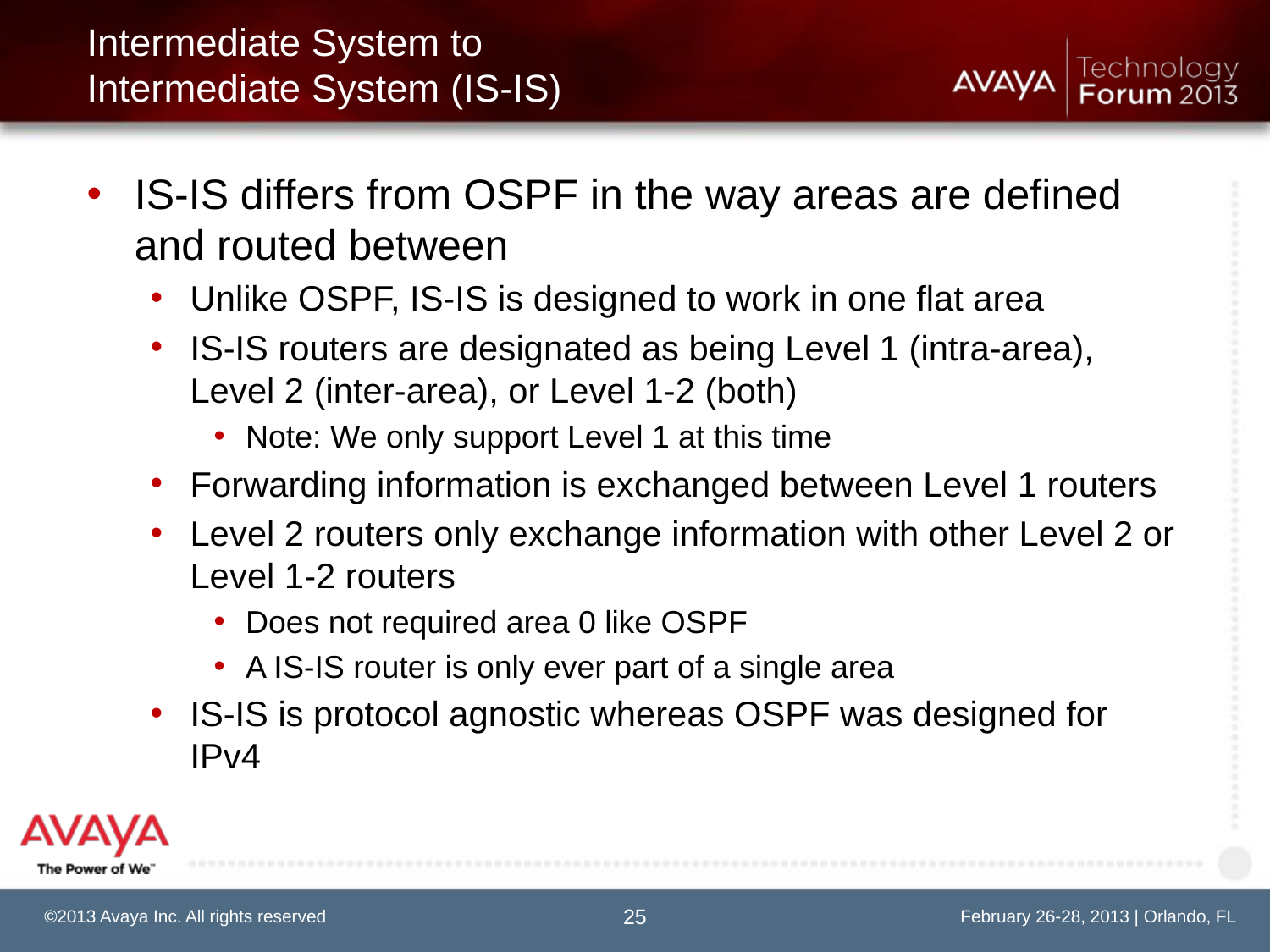

# Intermediate System to Intermediate System (IS-IS)
IS-IS differs from OSPF in the way areas are defined and routed between
Unlike OSPF, IS-IS is designed to work in one flat area
IS-IS routers are designated as being Level 1 (intra-area), Level 2 (inter-area), or Level 1-2 (both)
Note: We only support Level 1 at this time
Forwarding information is exchanged between Level 1 routers
Level 2 routers only exchange information with other Level 2 or Level 1-2 routers
Does not required area 0 like OSPF
A IS-IS router is only ever part of a single area
IS-IS is protocol agnostic whereas OSPF was designed for IPv4

25